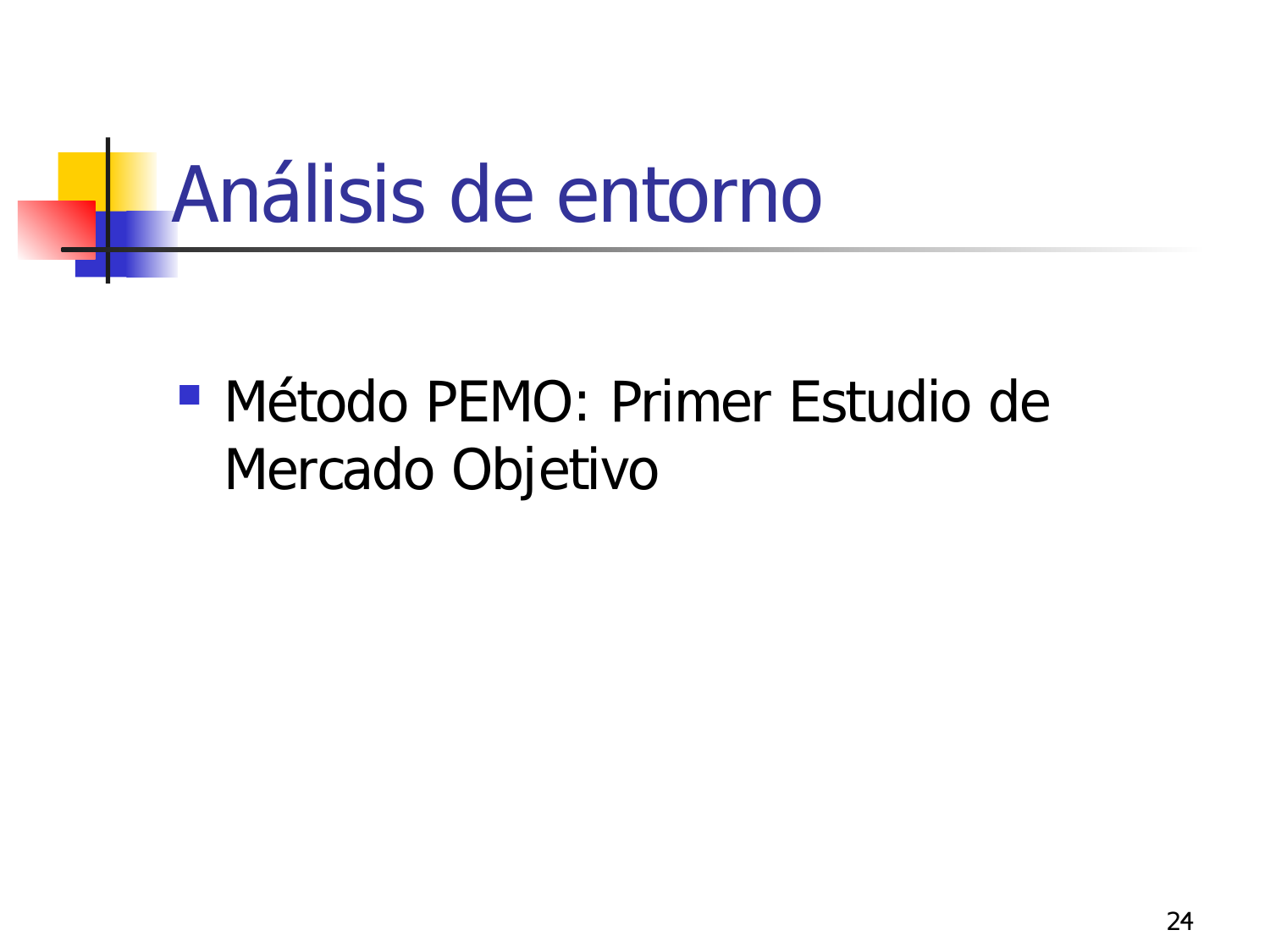

# Análisis de entorno

Método PEMO: Primer Estudio de Mercado Objetivo

24